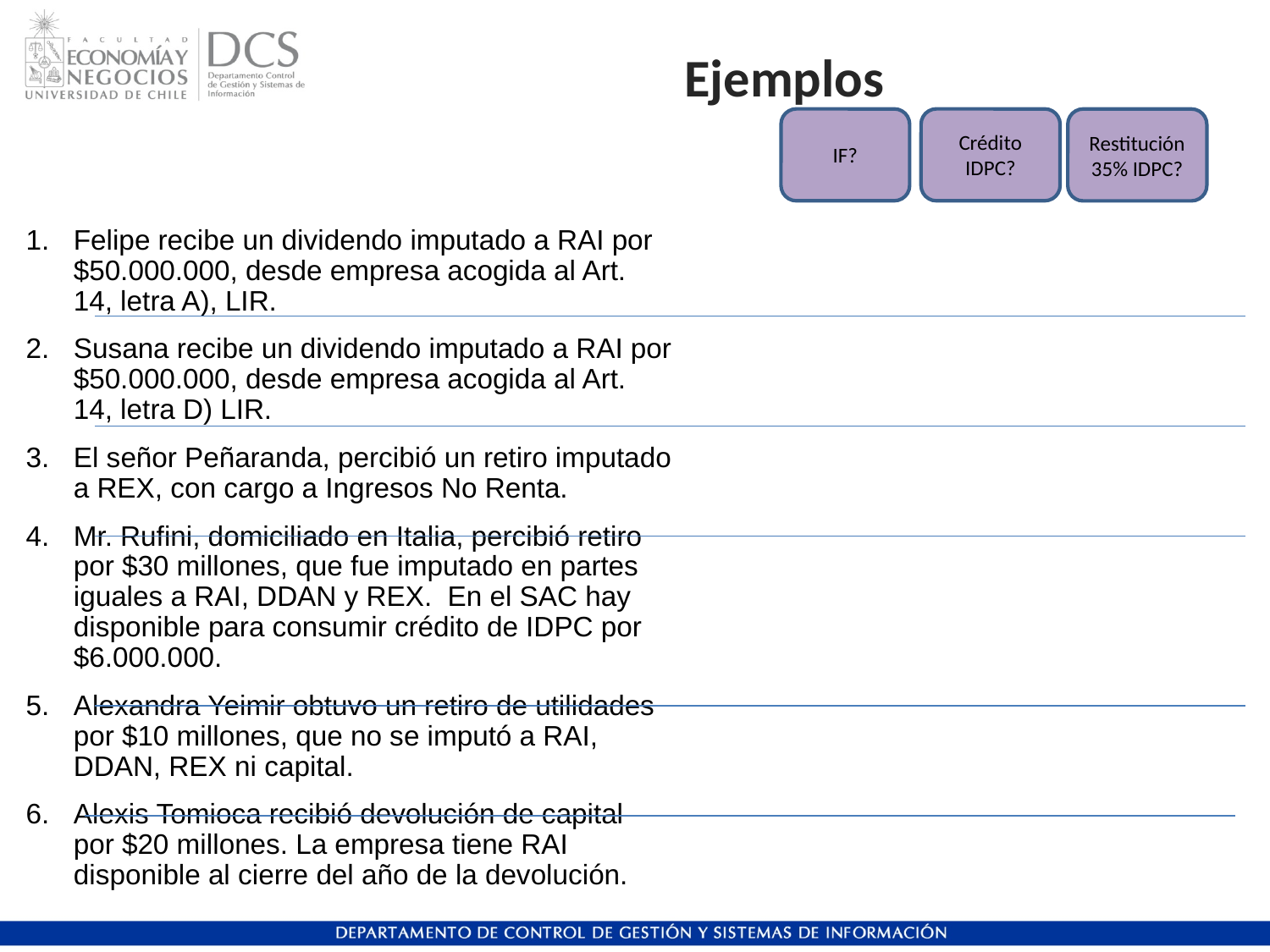

# Ejemplos
IF?
Crédito IDPC?
Restitución 35% IDPC?

Felipe recibe un dividendo imputado a RAI por $50.000.000, desde empresa acogida al Art. 14, letra A), LIR.
Susana recibe un dividendo imputado a RAI por $50.000.000, desde empresa acogida al Art. 14, letra D) LIR.
El señor Peñaranda, percibió un retiro imputado a REX, con cargo a Ingresos No Renta.
Mr. Rufini, domiciliado en Italia, percibió retiro por $30 millones, que fue imputado en partes iguales a RAI, DDAN y REX.  En el SAC hay disponible para consumir crédito de IDPC por $6.000.000.
Alexandra Yeimir obtuvo un retiro de utilidades por $10 millones, que no se imputó a RAI, DDAN, REX ni capital.
Alexis Tomioca recibió devolución de capital por $20 millones. La empresa tiene RAI disponible al cierre del año de la devolución.